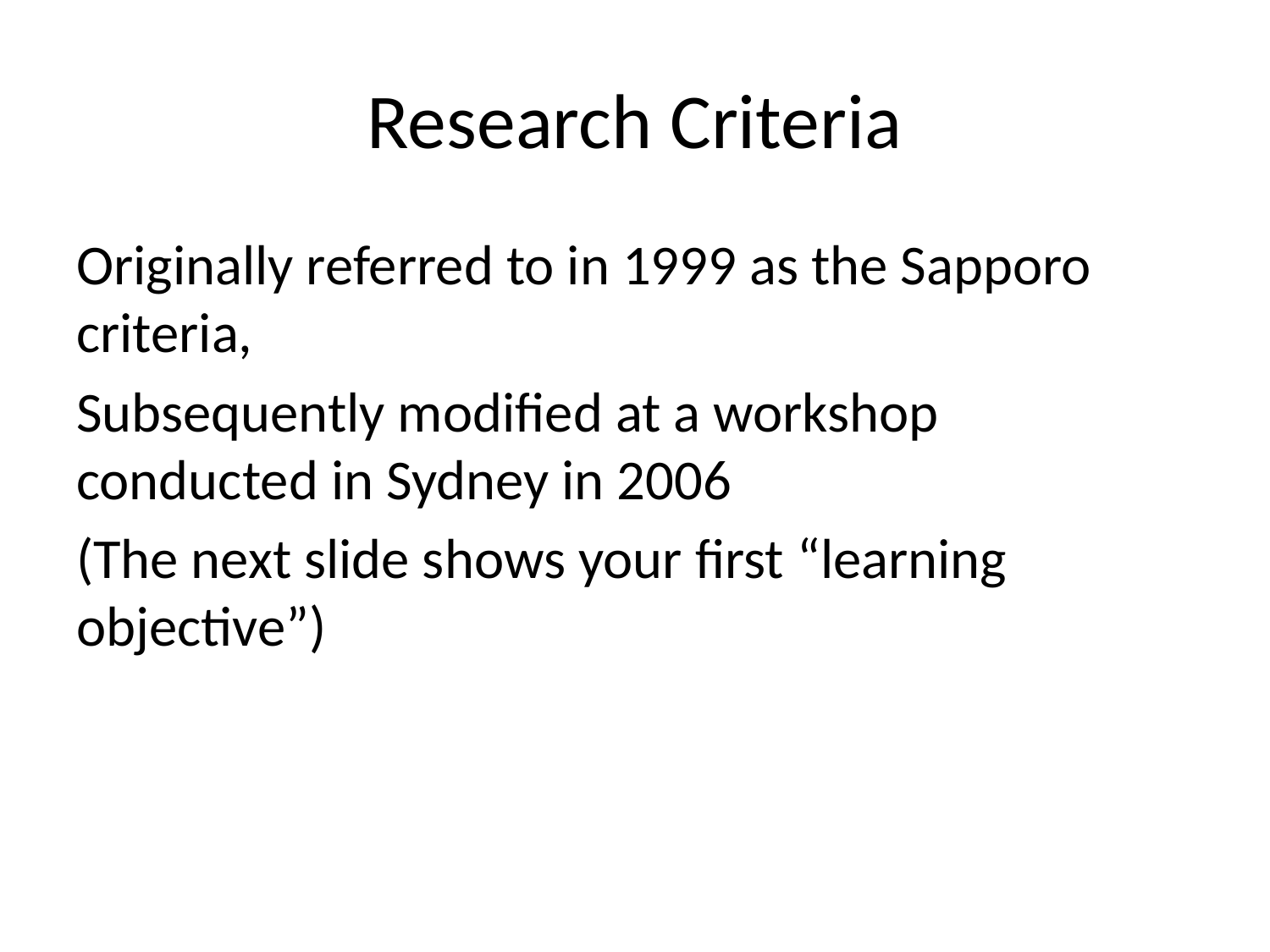

# Research Criteria
Originally referred to in 1999 as the Sapporo criteria,
Subsequently modified at a workshop conducted in Sydney in 2006
(The next slide shows your first “learning objective”)